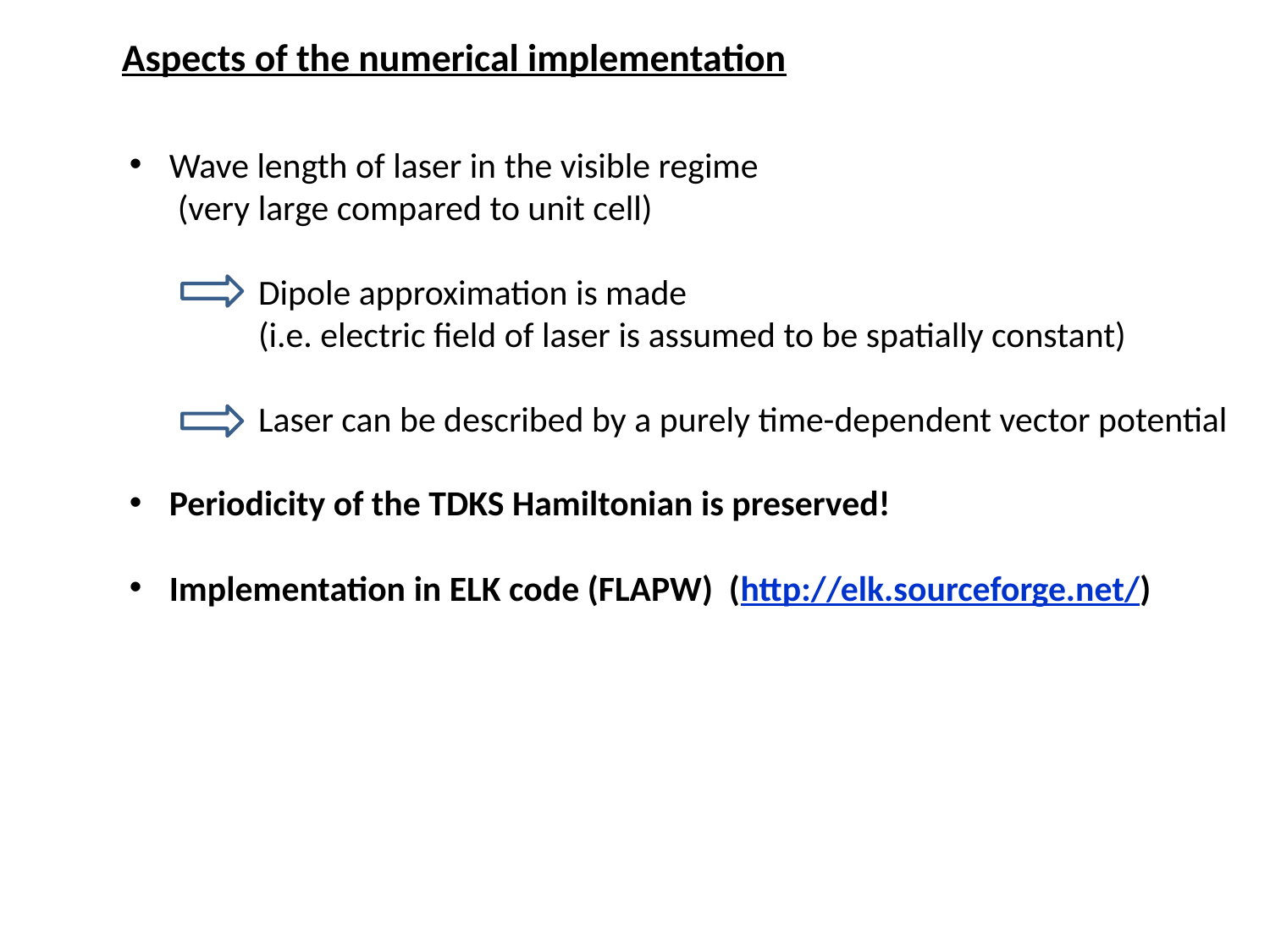

Aspects of the numerical implementation
Wave length of laser in the visible regime
      (very large compared to unit cell)

                Dipole approximation is made
                (i.e. electric field of laser is assumed to be spatially constant)

                Laser can be described by a purely time-dependent vector potential

Periodicity of the TDKS Hamiltonian is preserved!

Implementation in ELK code (FLAPW)  (http://elk.sourceforge.net/)